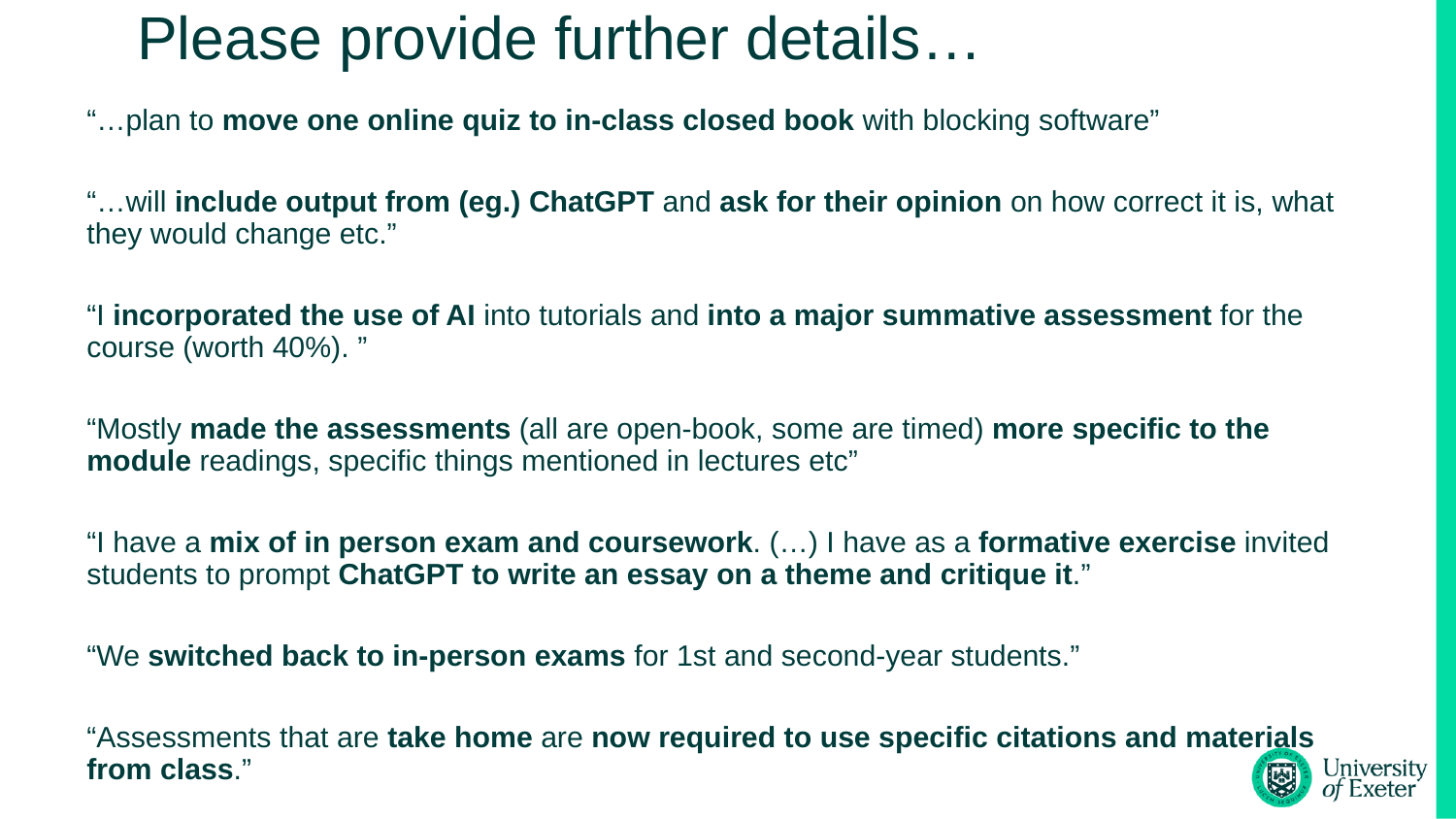

# Please provide further details…
“…plan to move one online quiz to in-class closed book with blocking software”

“…will include output from (eg.) ChatGPT and ask for their opinion on how correct it is, what they would change etc.”

“I incorporated the use of AI into tutorials and into a major summative assessment for the course (worth 40%). ”

“Mostly made the assessments (all are open-book, some are timed) more specific to the module readings, specific things mentioned in lectures etc”

“I have a mix of in person exam and coursework. (…) I have as a formative exercise invited students to prompt ChatGPT to write an essay on a theme and critique it.”

“We switched back to in-person exams for 1st and second-year students.”

“Assessments that are take home are now required to use specific citations and materials from class.”